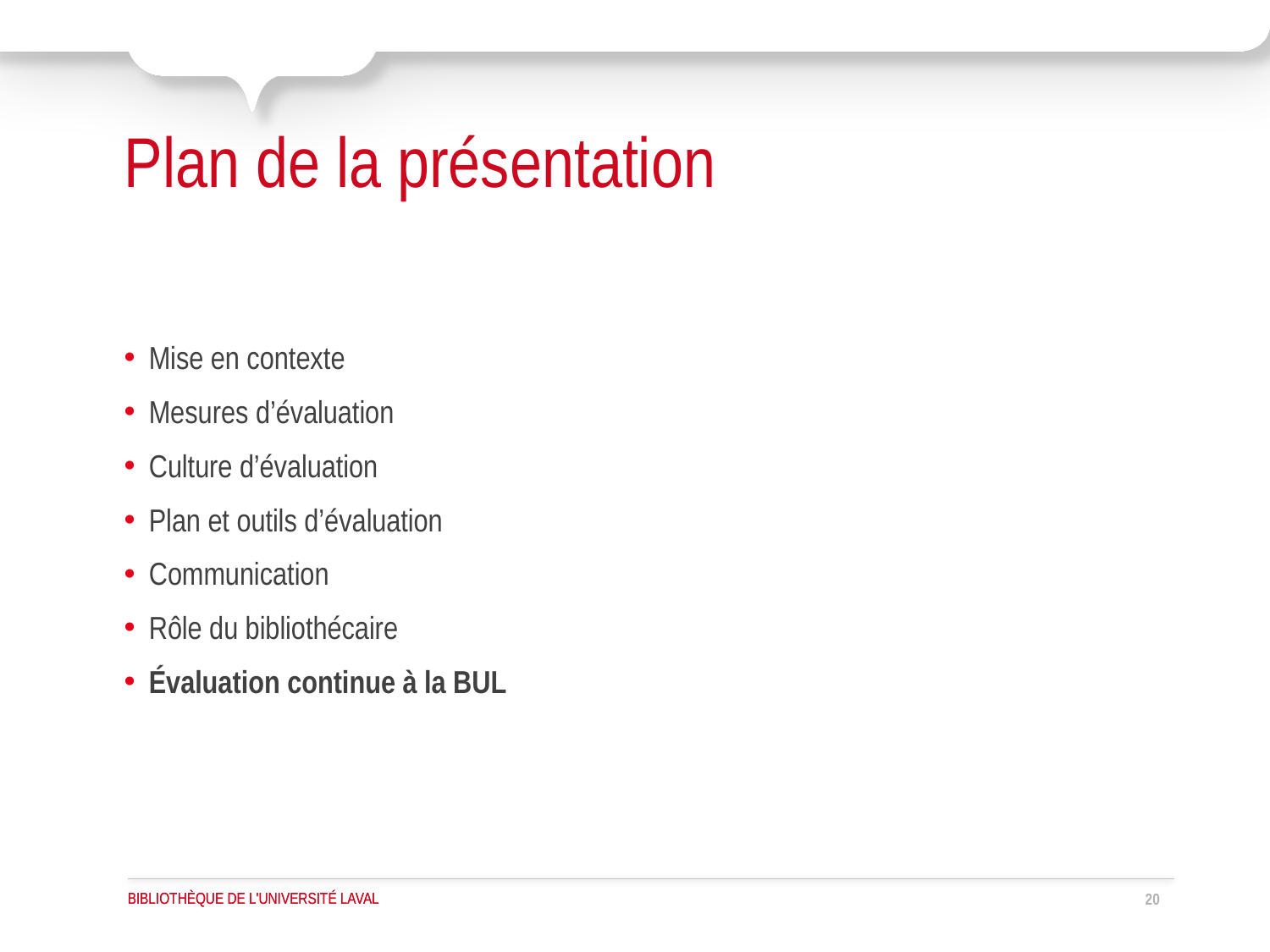

# Plan de la présentation

Mise en contexte
Mesures d’évaluation
Culture d’évaluation
Plan et outils d’évaluation
Communication
Rôle du bibliothécaire
Évaluation continue à la BUL

20